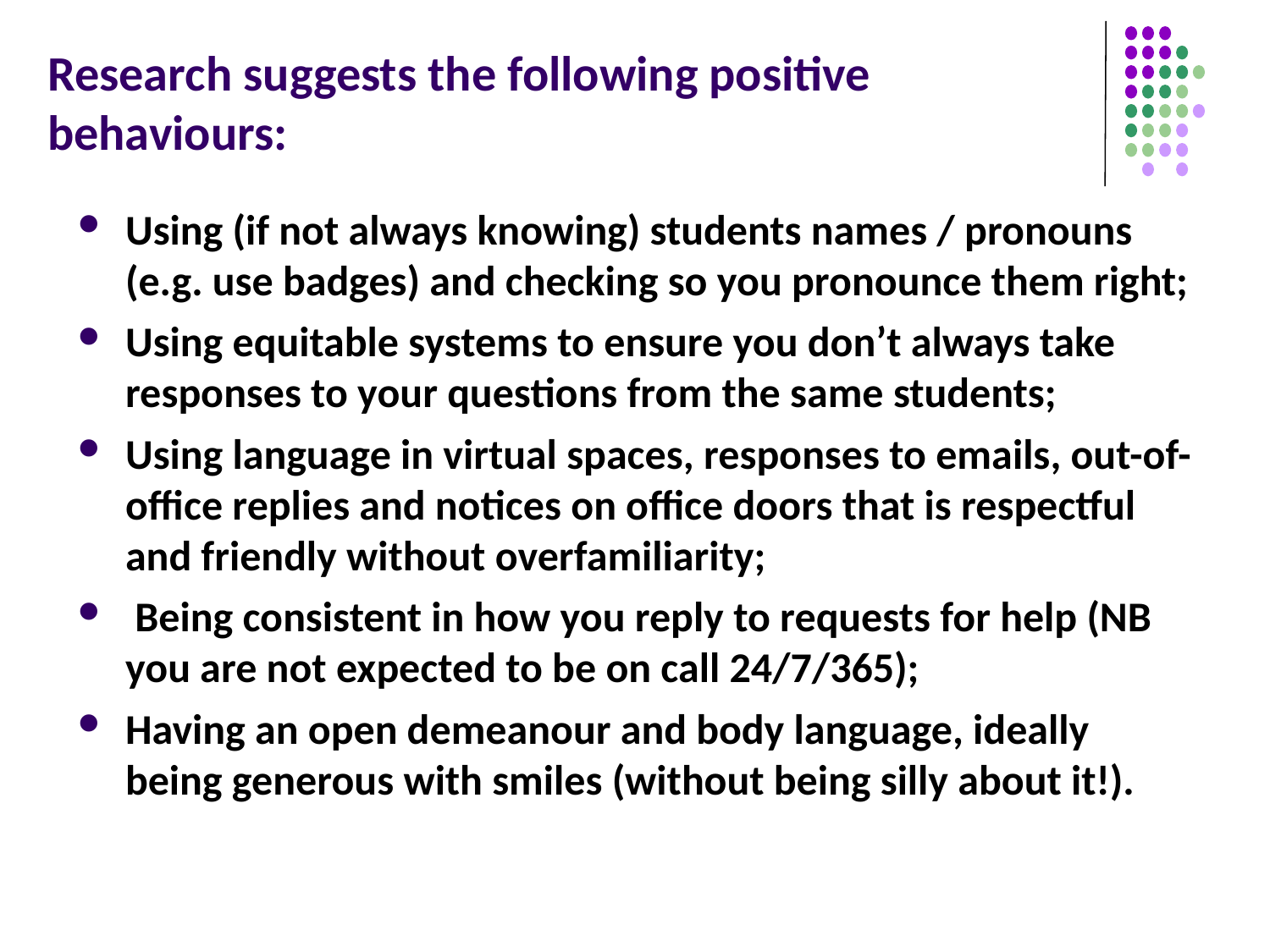

# Research suggests the following positive behaviours:
Using (if not always knowing) students names / pronouns (e.g. use badges) and checking so you pronounce them right;
Using equitable systems to ensure you don’t always take responses to your questions from the same students;
Using language in virtual spaces, responses to emails, out-of-office replies and notices on office doors that is respectful and friendly without overfamiliarity;
 Being consistent in how you reply to requests for help (NB you are not expected to be on call 24/7/365);
Having an open demeanour and body language, ideally being generous with smiles (without being silly about it!).